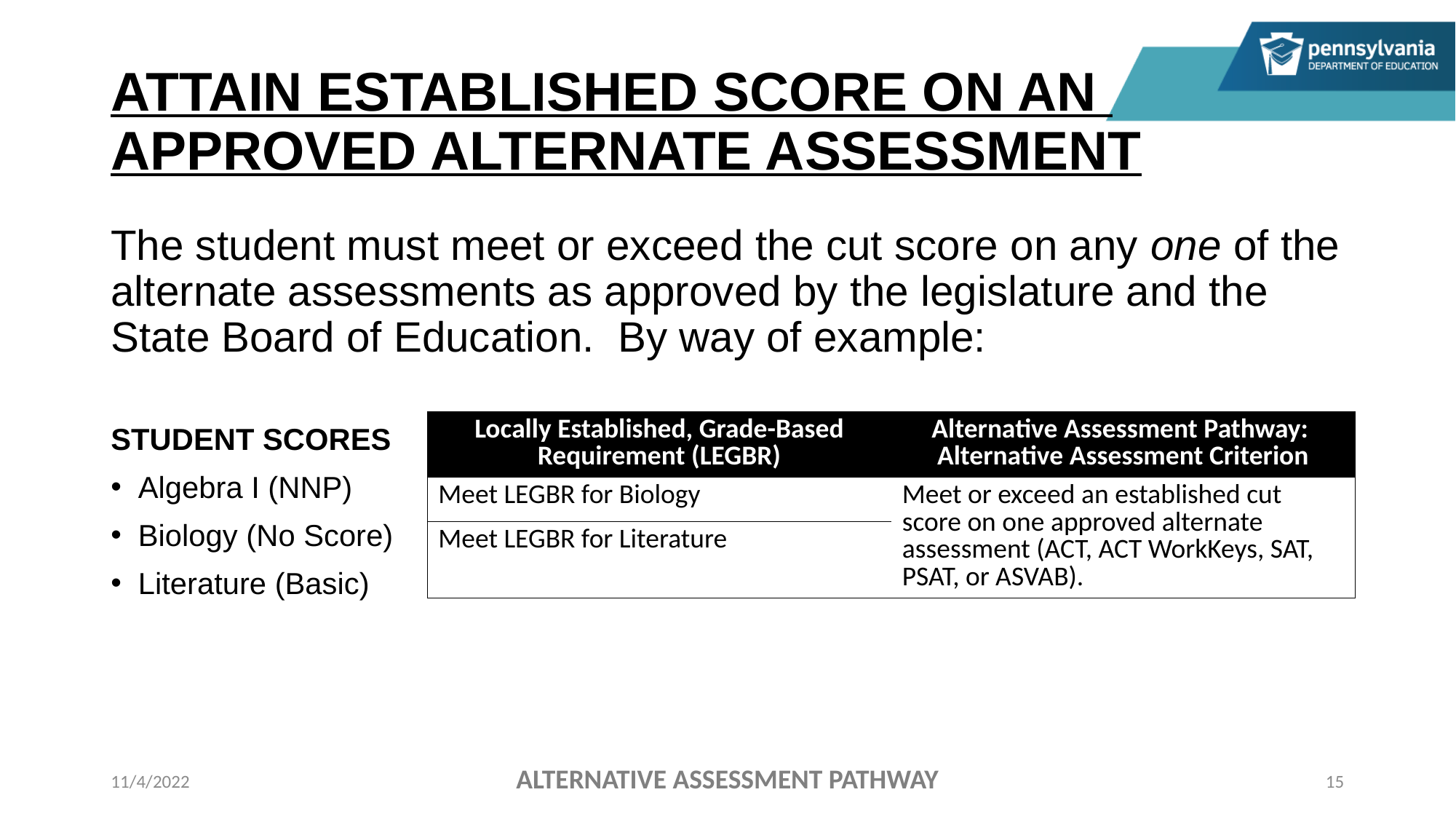

# ATTAIN ESTABLISHED SCORE ON AN APPROVED ALTERNATE ASSESSMENT
The student must meet or exceed the cut score on any one of the alternate assessments as approved by the legislature and the State Board of Education.  By way of example:

STUDENT SCORES
Algebra I (NNP)
Biology (No Score)
Literature (Basic)

| Locally Established, Grade-Based Requirement (LEGBR) | Alternative Assessment Pathway: Alternative Assessment Criterion |
| --- | --- |
| Meet LEGBR for Biology | Meet or exceed an established cut score on one approved alternate assessment (ACT, ACT WorkKeys, SAT, PSAT, or ASVAB). |
| Meet LEGBR for Literature |  |
ALTERNATIVE ASSESSMENT PATHWAY
11/4/2022
15